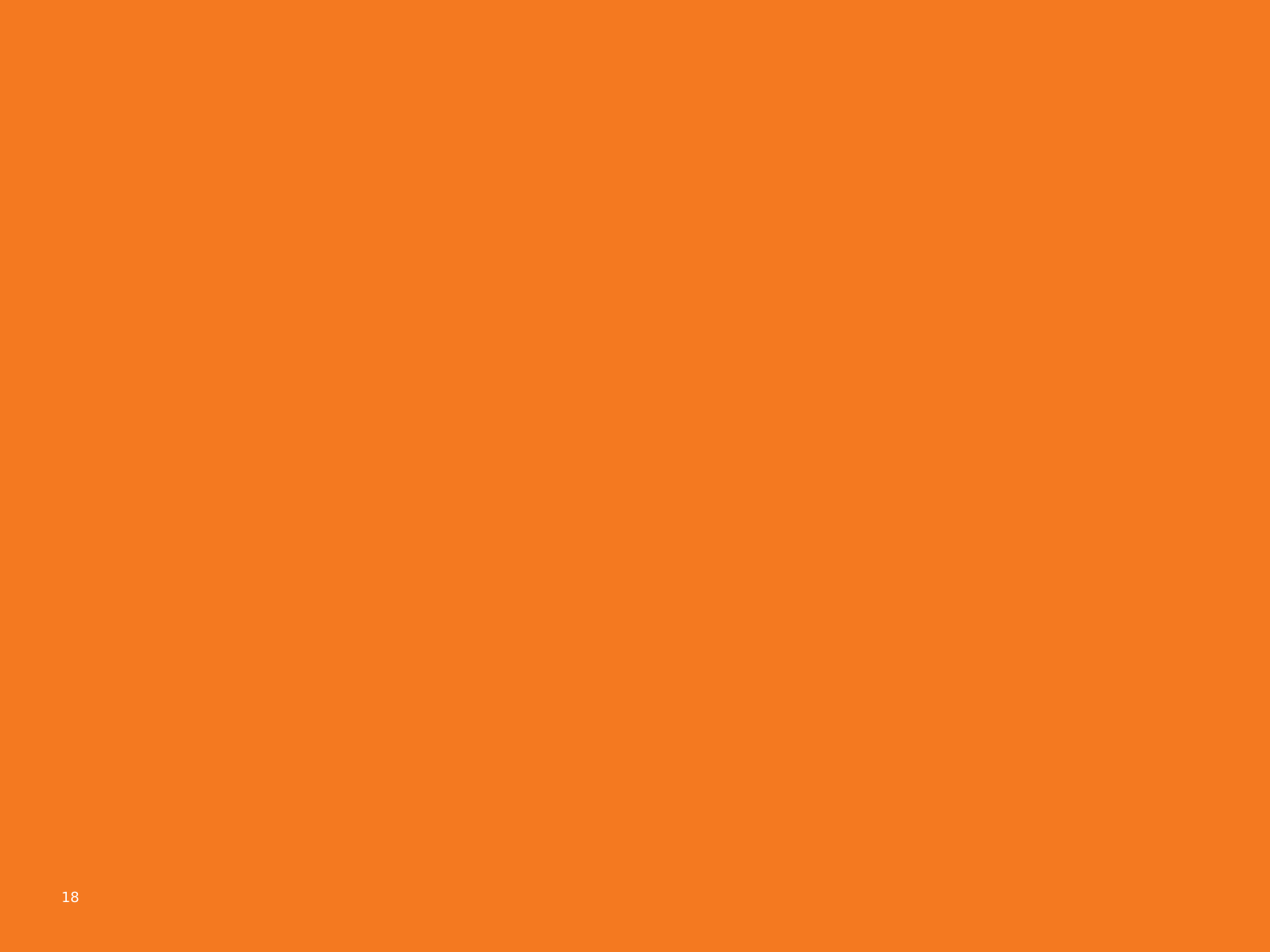

# SOCIAL DISTANCING

Social distancing of children six feet apart and separating children into smaller groups that fall within state or local guidelines. Group size of 10 to include 1 adult and 9 children. (Pay attention to DHS spacing requirements & social distancing requirements)
To the degree possible, maintain the same groups from day to day. This will help reduce potential exposures and may prevent an entire program from shutting down if exposure does occur.

Use hulahoops, poly dots or approved floor tape to mark 6ft distances.  If sitting at tables, students should be at opposite ends (head of table) with no more than two per table.

Room should never have more than 10 people in them including staff.  Only exception is the gym with the divider curtain down and no more than 10 on each side.  Staff are included in this count.
Do not share equipment including basketballs, footballs, art supplies etc. and clean equipment in between use.
Limit the mixing of students from groups; no combining during check in and check out into larger groups.
	WE MUST MAINTAIN 1:9 IN A SPACE AT ALL TIMES.

18